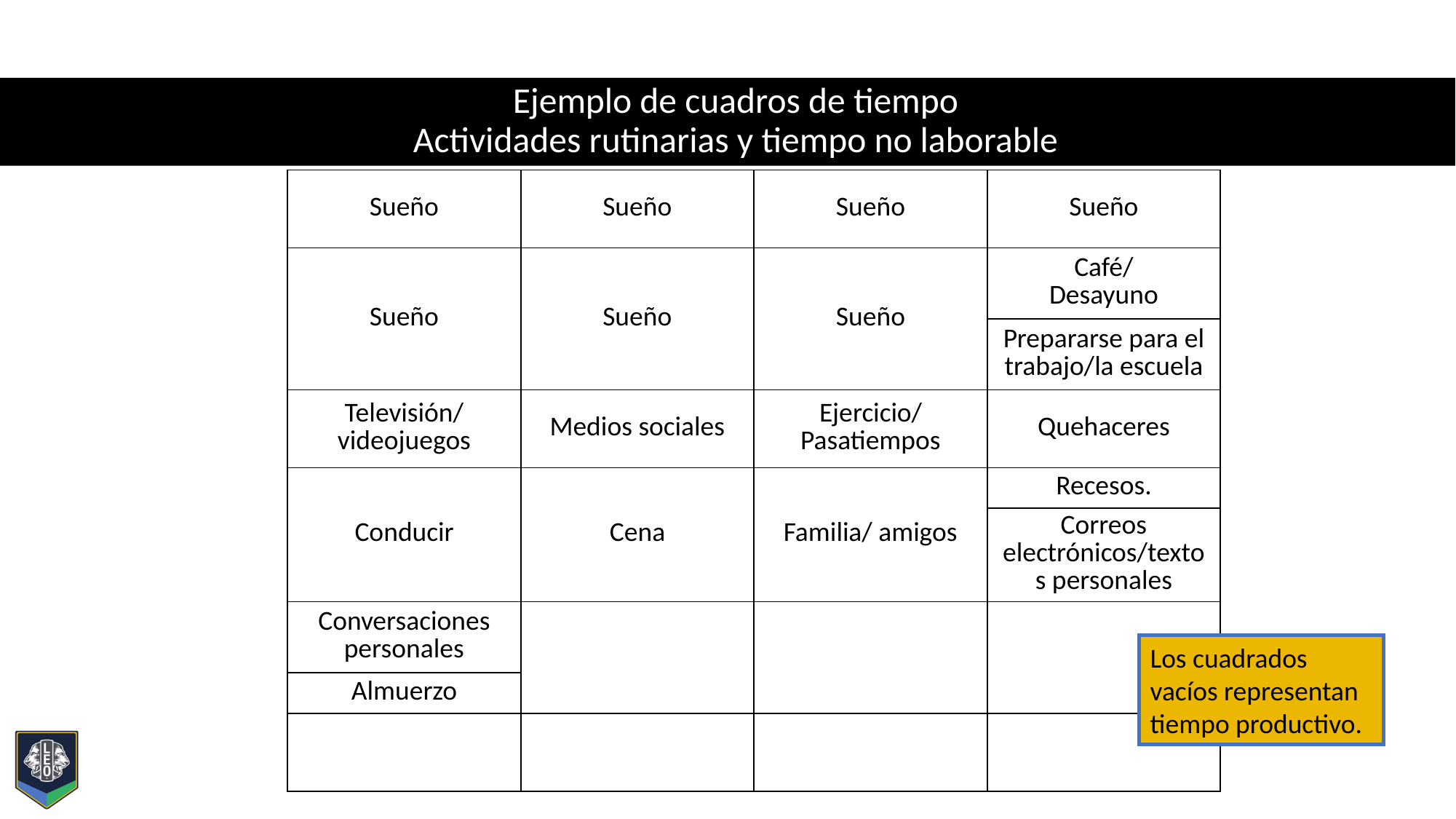

# Ejemplo de cuadros de tiempo Actividades rutinarias y tiempo no laborable

| Sueño | Sueño | Sueño | Sueño |
| --- | --- | --- | --- |
| Sueño | Sueño | Sueño | Café/ Desayuno |
|  |  |  | Prepararse para el trabajo/la escuela |
| Televisión/videojuegos | Medios sociales | Ejercicio/Pasatiempos | Quehaceres |
| Conducir | Cena | Familia/ amigos | Recesos. |
|  |  |  | Correos electrónicos/textos personales |
| Conversaciones personales |  |  |  |
| Almuerzo |  |  |  |
|  |  |  |  |
Los cuadrados vacíos representan tiempo productivo.